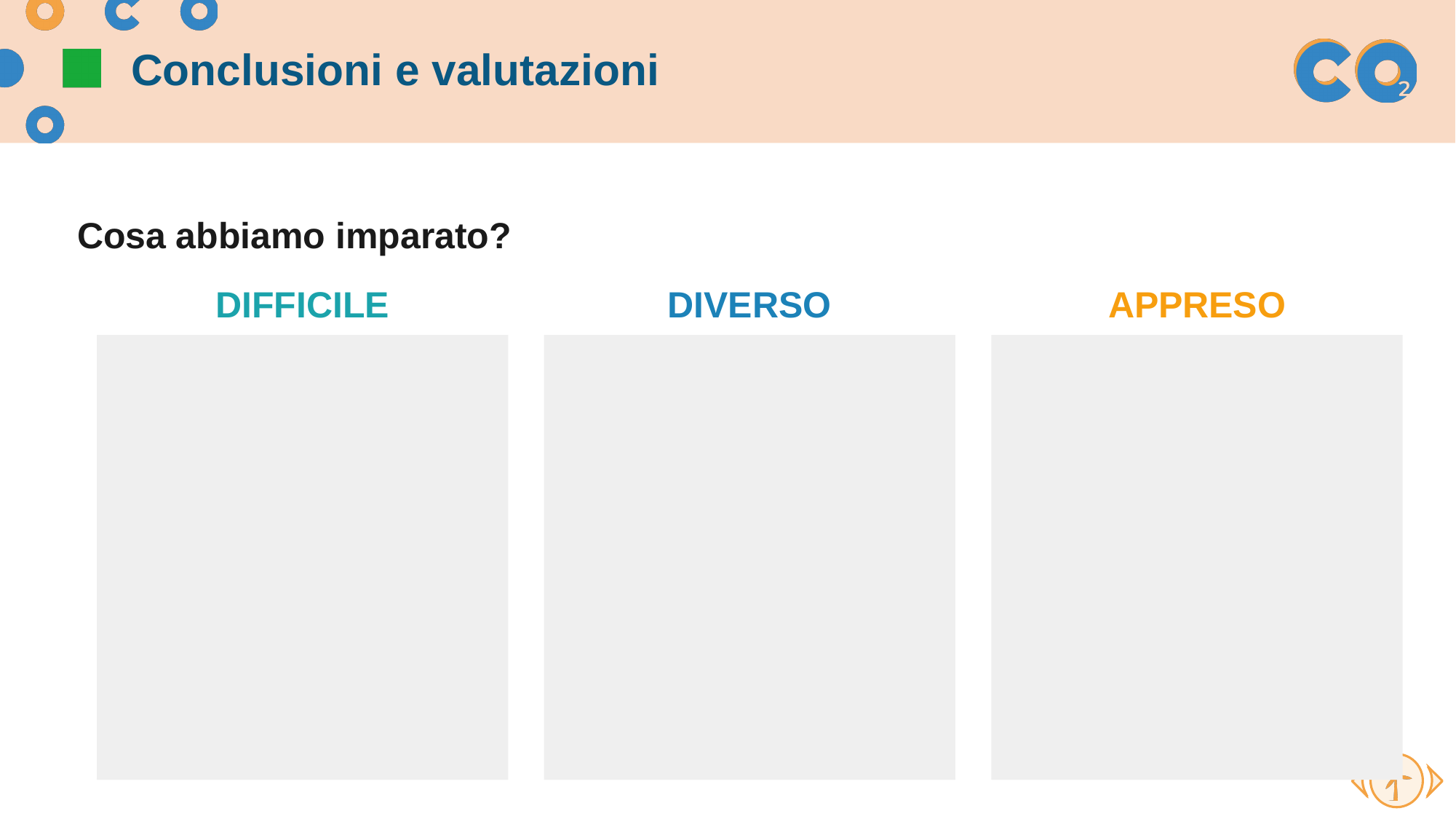

# Conclusioni e valutazioni
Cosa abbiamo imparato?
DIFFICILE
DIVERSO
APPRESO